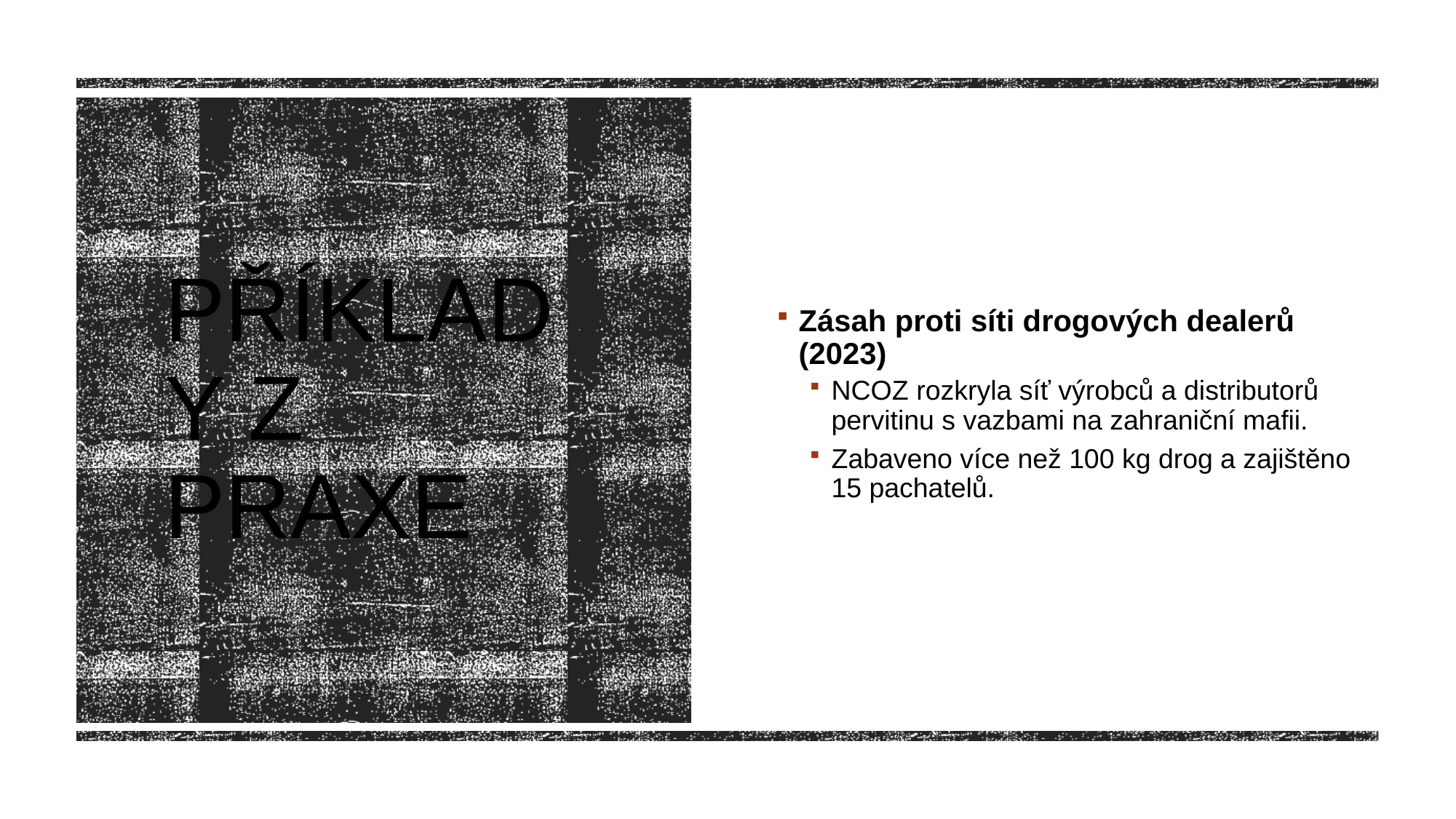

Zásah proti síti drogových dealerů (2023)
NCOZ rozkryla síť výrobců a distributorů pervitinu s vazbami na zahraniční mafii.
Zabaveno více než 100 kg drog a zajištěno 15 pachatelů.

# PŘÍKLADY Z PRAXE